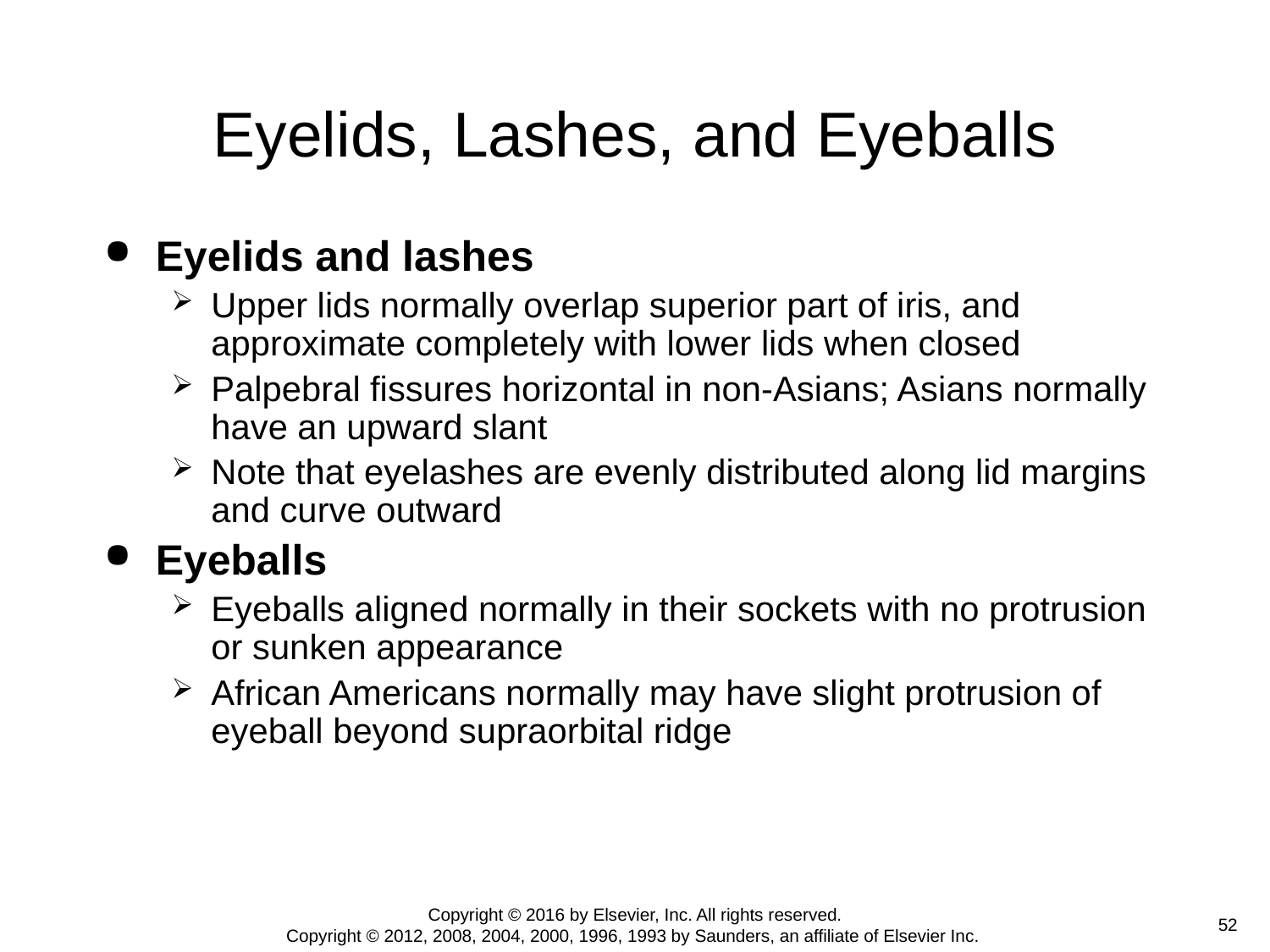

# Eyelids, Lashes, and Eyeballs
Eyelids and lashes
Upper lids normally overlap superior part of iris, and approximate completely with lower lids when closed
Palpebral fissures horizontal in non-Asians; Asians normally have an upward slant
Note that eyelashes are evenly distributed along lid margins and curve outward
Eyeballs
Eyeballs aligned normally in their sockets with no protrusion or sunken appearance
African Americans normally may have slight protrusion of eyeball beyond supraorbital ridge

Copyright © 2016 by Elsevier, Inc. All rights reserved.
Copyright © 2012, 2008, 2004, 2000, 1996, 1993 by Saunders, an affiliate of Elsevier Inc.
 52